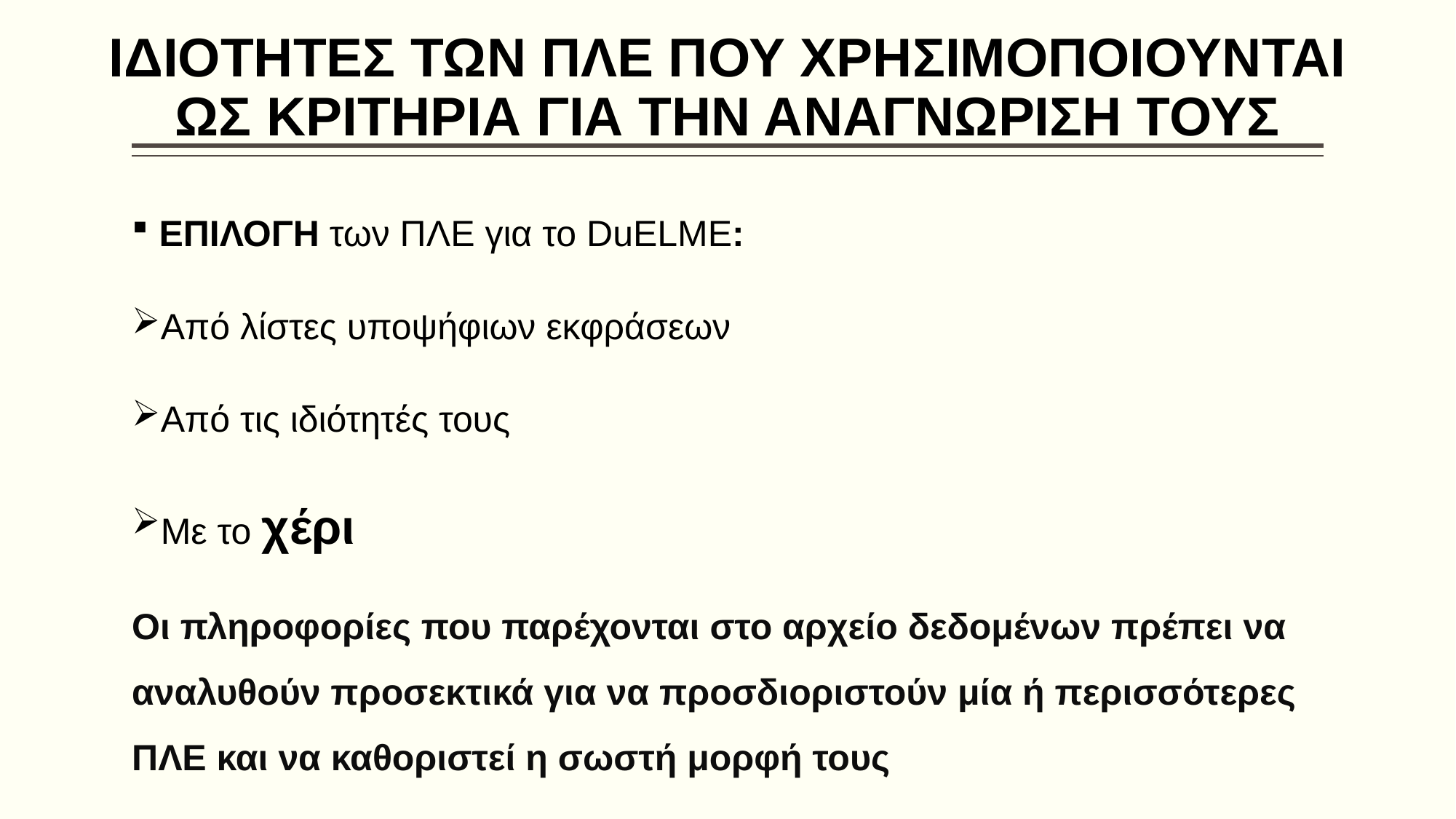

# ΙΔΙΟΤΗΤΕΣ ΤΩΝ ΠΛΕ ΠΟΥ ΧΡΗΣΙΜΟΠΟΙΟΥΝΤΑΙ ΩΣ ΚΡΙΤΗΡΙΑ ΓΙΑ ΤΗΝ ΑΝΑΓΝΩΡΙΣΗ ΤΟΥΣ
ΕΠΙΛΟΓΗ των ΠΛΕ για το DuELME:
Από λίστες υποψήφιων εκφράσεων
Από τις ιδιότητές τους
Με το χέρι
Οι πληροφορίες που παρέχονται στο αρχείο δεδομένων πρέπει να αναλυθούν προσεκτικά για να προσδιοριστούν μία ή περισσότερες ΠΛΕ και να καθοριστεί η σωστή μορφή τους